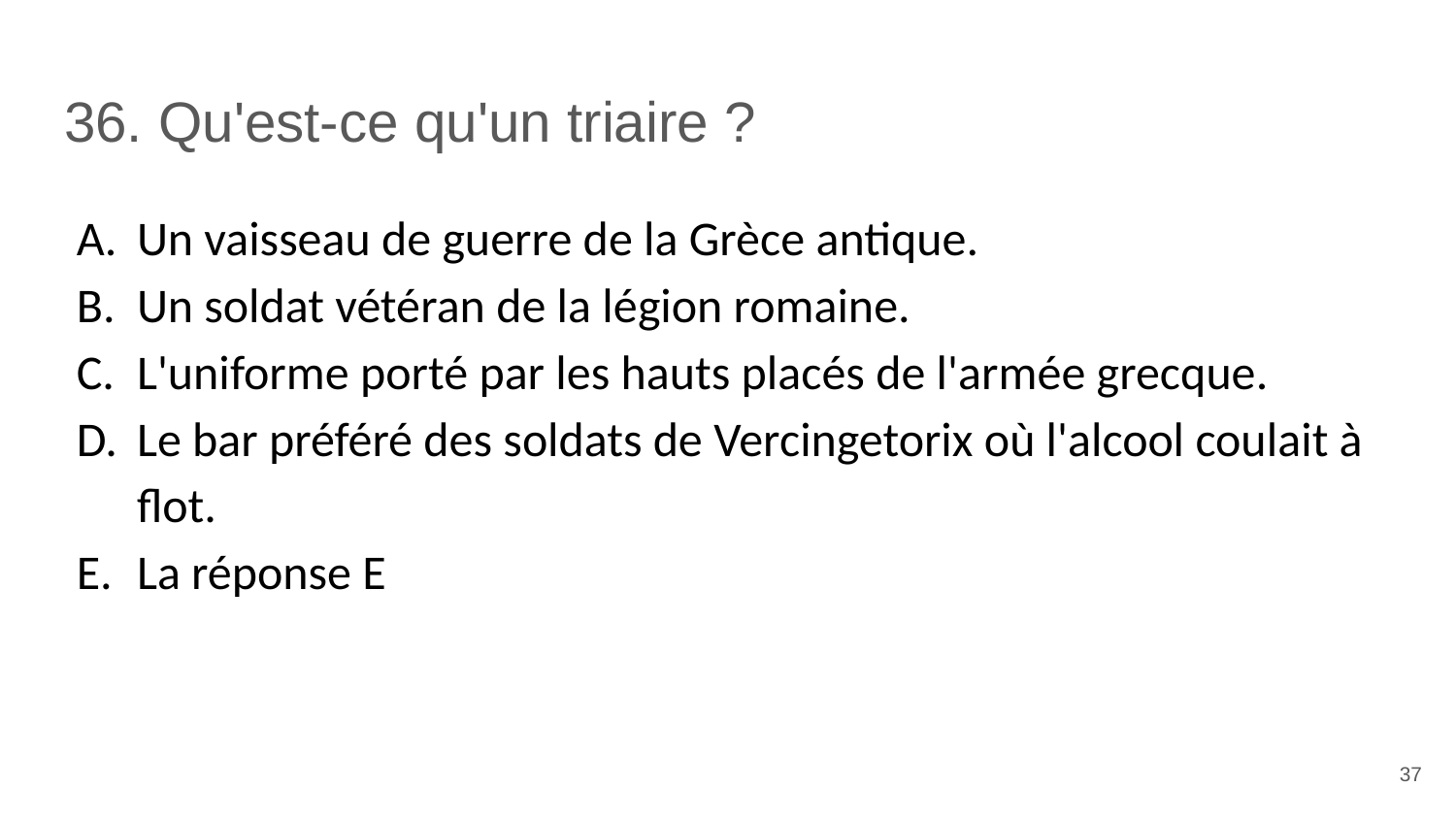

# 36. Qu'est-ce qu'un triaire ?

Un vaisseau de guerre de la Grèce antique.
Un soldat vétéran de la légion romaine.
L'uniforme porté par les hauts placés de l'armée grecque.
Le bar préféré des soldats de Vercingetorix où l'alcool coulait à flot.
La réponse E

37